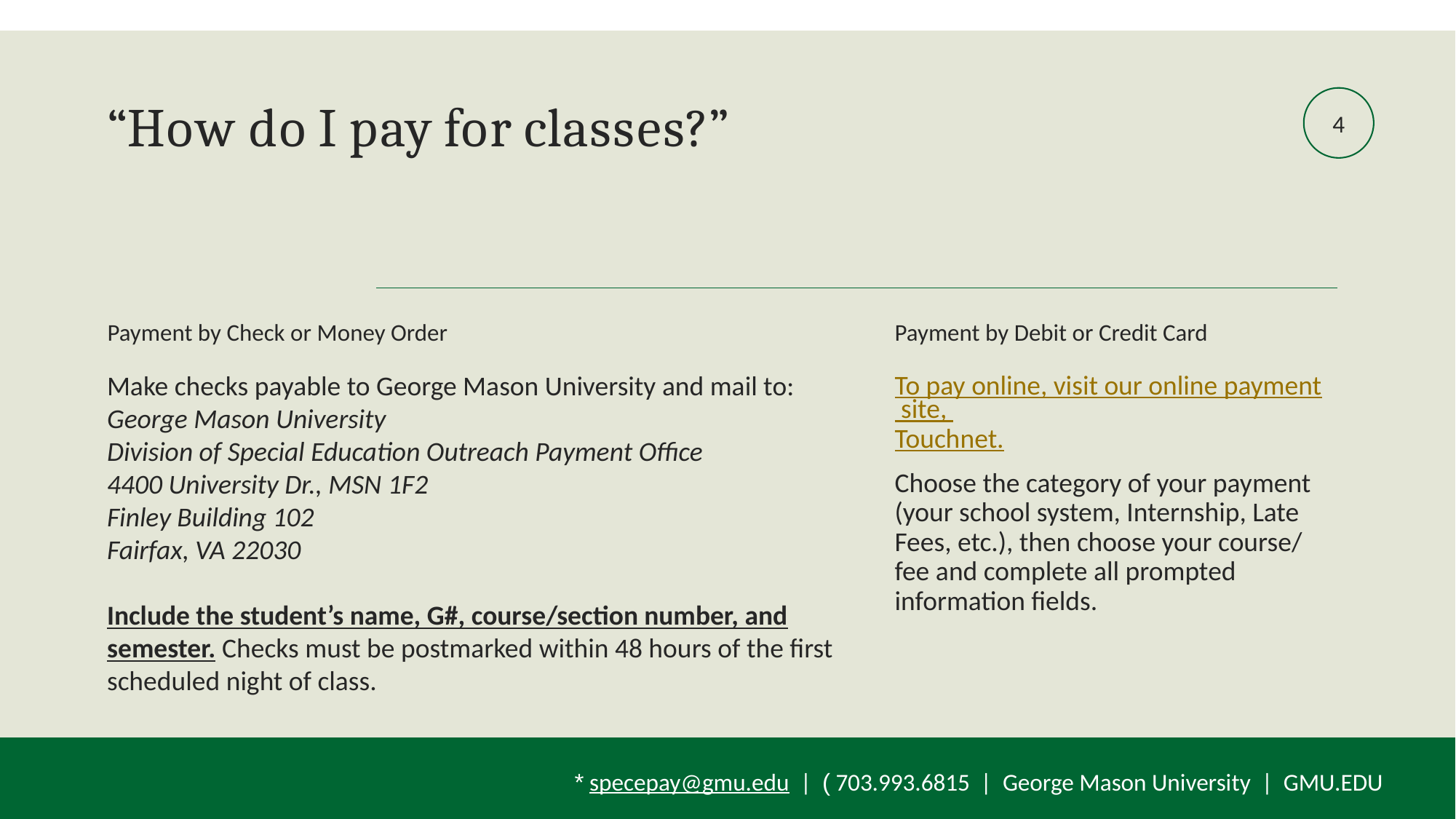

# “How do I pay for classes?”
4
Payment by Check or Money Order
Payment by Debit or Credit Card
Make checks payable to George Mason University and mail to:
George Mason University
Division of Special Education Outreach Payment Office
4400 University Dr., MSN 1F2
Finley Building 102
Fairfax, VA 22030

Include the student’s name, G#, course/section number, and semester. Checks must be postmarked within 48 hours of the first scheduled night of class.

To pay online, visit our online payment site, Touchnet.
Choose the category of your payment (your school system, Internship, Late Fees, etc.), then choose your course/ fee and complete all prompted information fields.
* specepay@gmu.edu  |  ( 703.993.6815  |  George Mason University  |  GMU.EDU